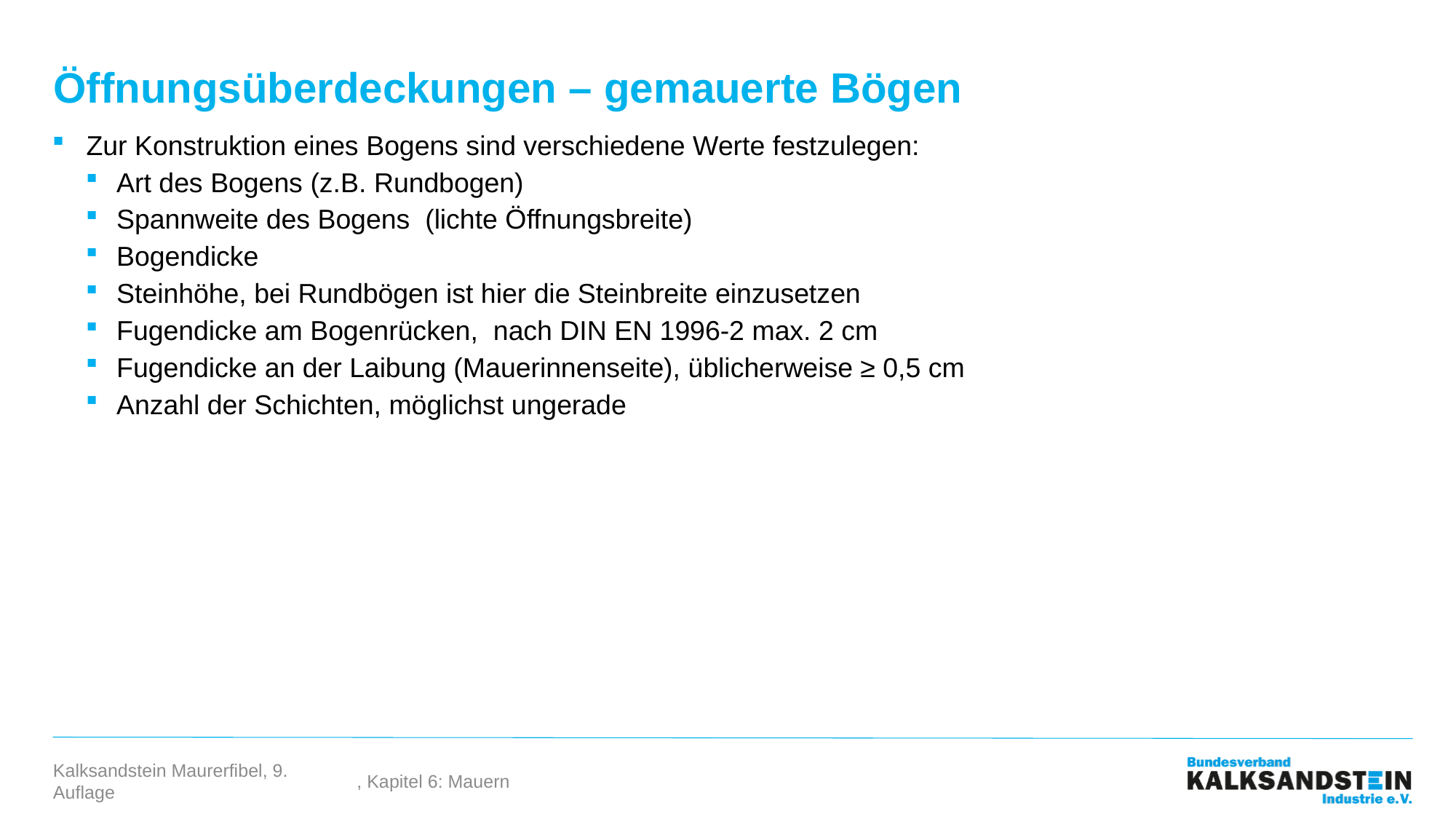

# Öffnungsüberdeckungen – gemauerte Bögen
Zur Konstruktion eines Bogens sind verschiedene Werte festzulegen:
Art des Bogens (z.B. Rundbogen)
Spannweite des Bogens  (lichte Öffnungsbreite)
Bogendicke
Steinhöhe, bei Rundbögen ist hier die Steinbreite einzusetzen
Fugendicke am Bogenrücken,  nach DIN EN 1996-2 max. 2 cm
Fugendicke an der Laibung (Mauerinnenseite), üblicherweise ≥ 0,5 cm
Anzahl der Schichten, möglichst ungerade
, Kapitel 6: Mauern